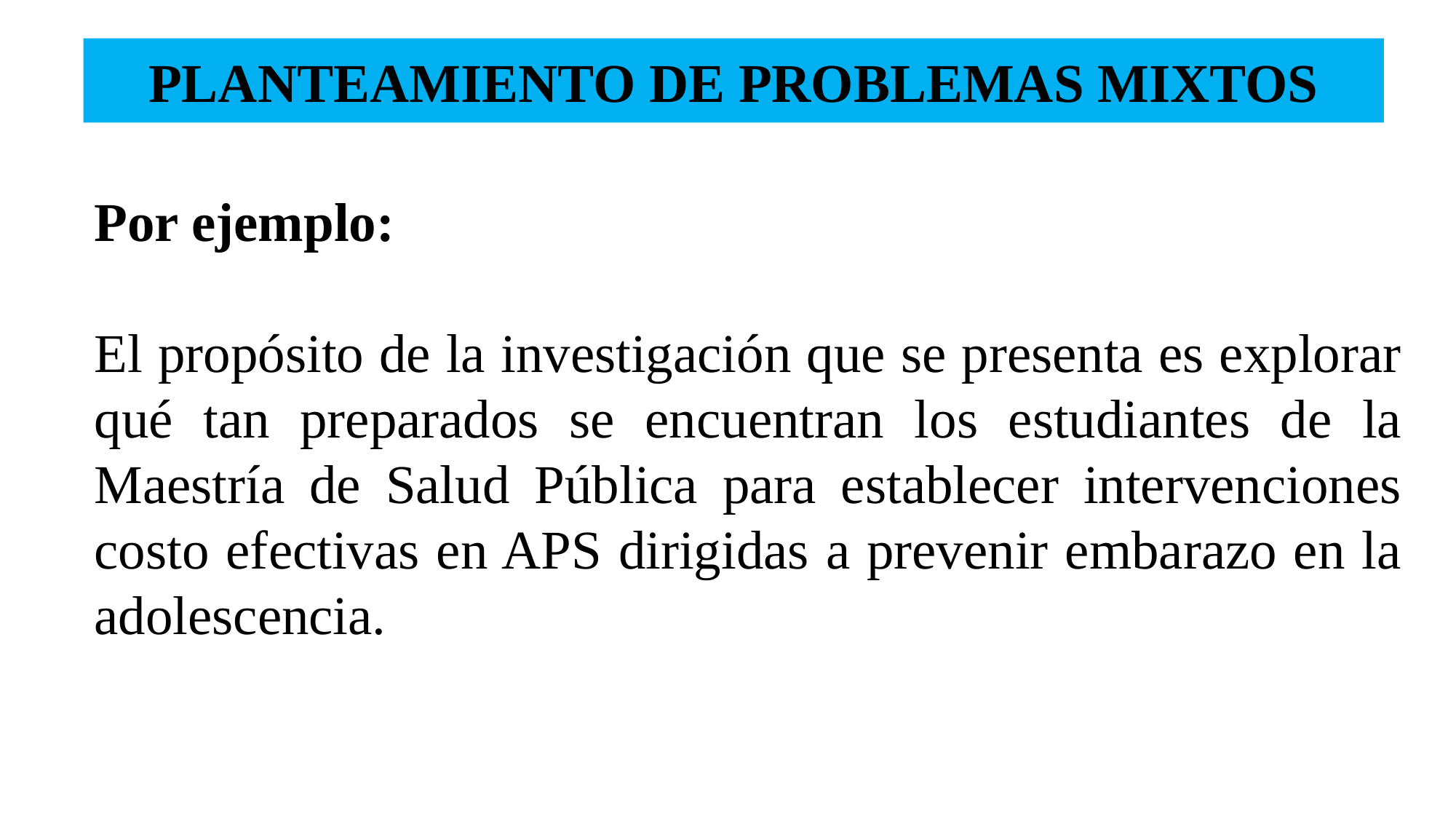

# PLANTEAMIENTO DE PROBLEMAS MIXTOS
Por ejemplo:

El propósito de la investigación que se presenta es explorar qué tan preparados se encuentran los estudiantes de la Maestría de Salud Pública para establecer intervenciones costo efectivas en APS dirigidas a prevenir embarazo en la adolescencia.